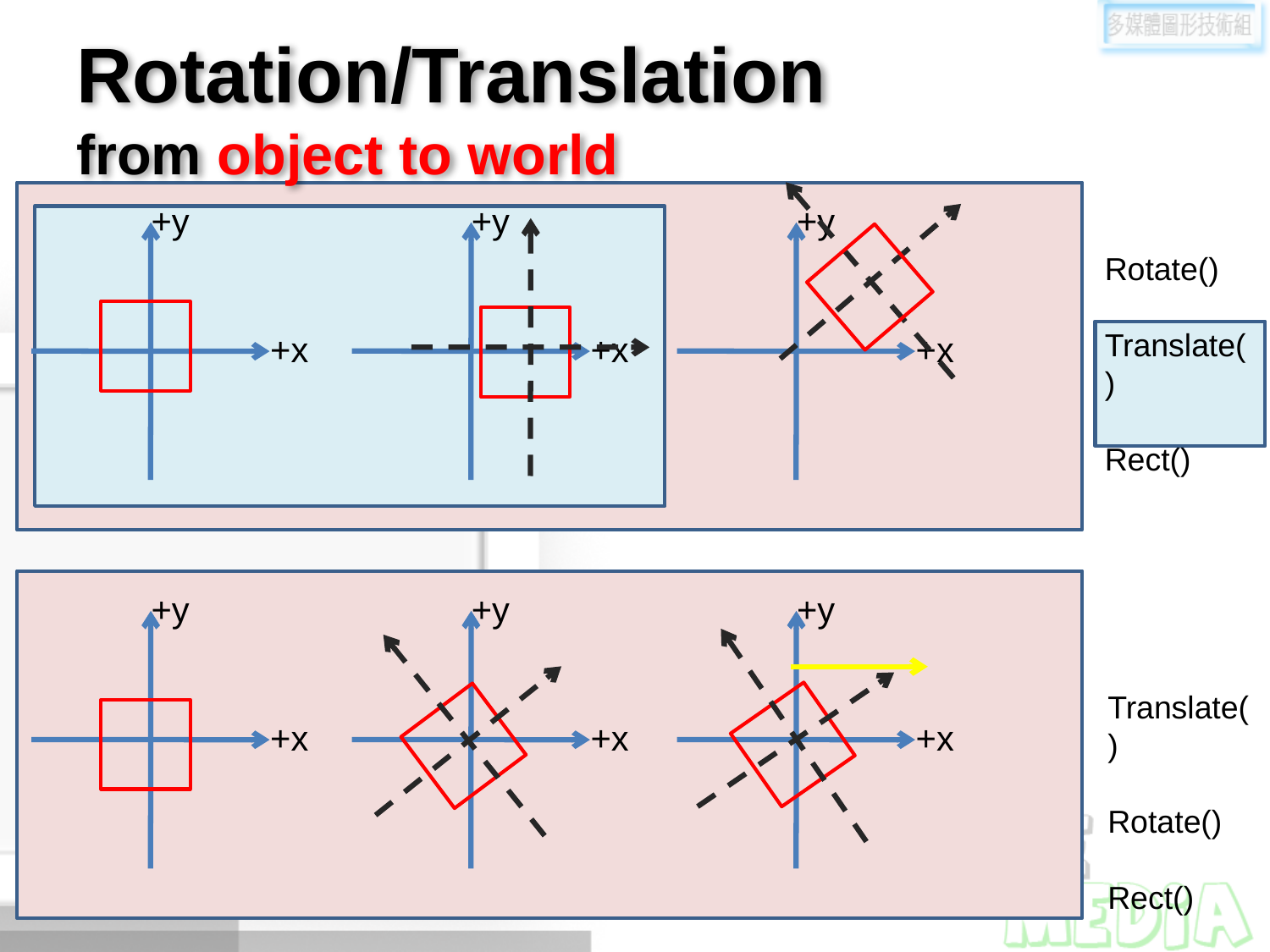

# Rotation/Translation from object to world

Rotate()

Translate()

Rect()

+y
+x
+y
+x
+y
+x

Translate()

Rotate()

Rect()

+y
+x
+y
+x
+y
+x